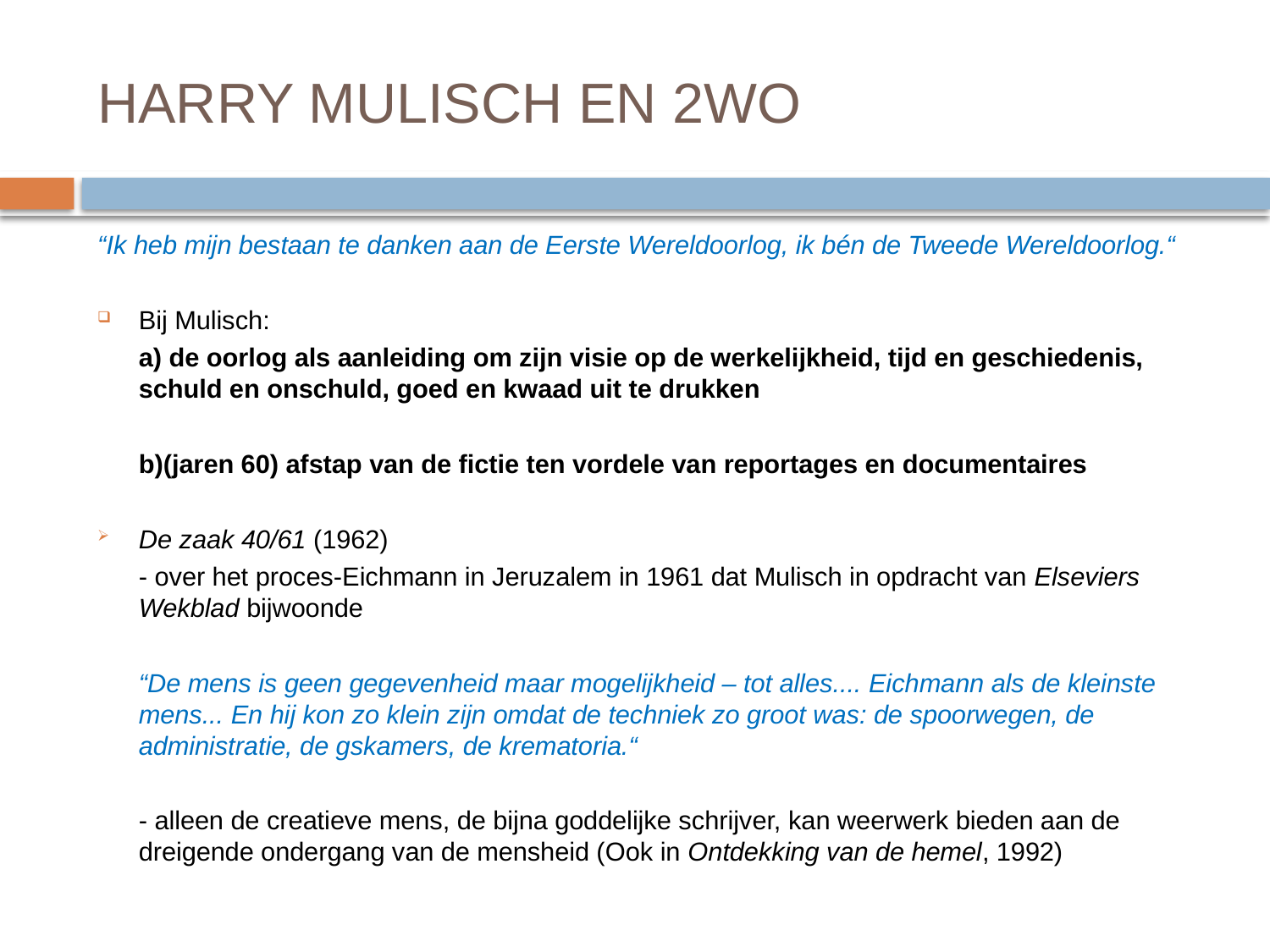

# HARRY MULISCH EN 2WO
“Ik heb mijn bestaan te danken aan de Eerste Wereldoorlog, ik bén de Tweede Wereldoorlog.“

Bij Mulisch:
	a) de oorlog als aanleiding om zijn visie op de werkelijkheid, tijd en geschiedenis, schuld en onschuld, goed en kwaad uit te drukken

	b)(jaren 60) afstap van de fictie ten vordele van reportages en documentaires

De zaak 40/61 (1962)
	- over het proces-Eichmann in Jeruzalem in 1961 dat Mulisch in opdracht van Elseviers Wekblad bijwoonde

	“De mens is geen gegevenheid maar mogelijkheid – tot alles.... Eichmann als de kleinste mens... En hij kon zo klein zijn omdat de techniek zo groot was: de spoorwegen, de administratie, de gskamers, de krematoria.“

	- alleen de creatieve mens, de bijna goddelijke schrijver, kan weerwerk bieden aan de dreigende ondergang van de mensheid (Ook in Ontdekking van de hemel, 1992)